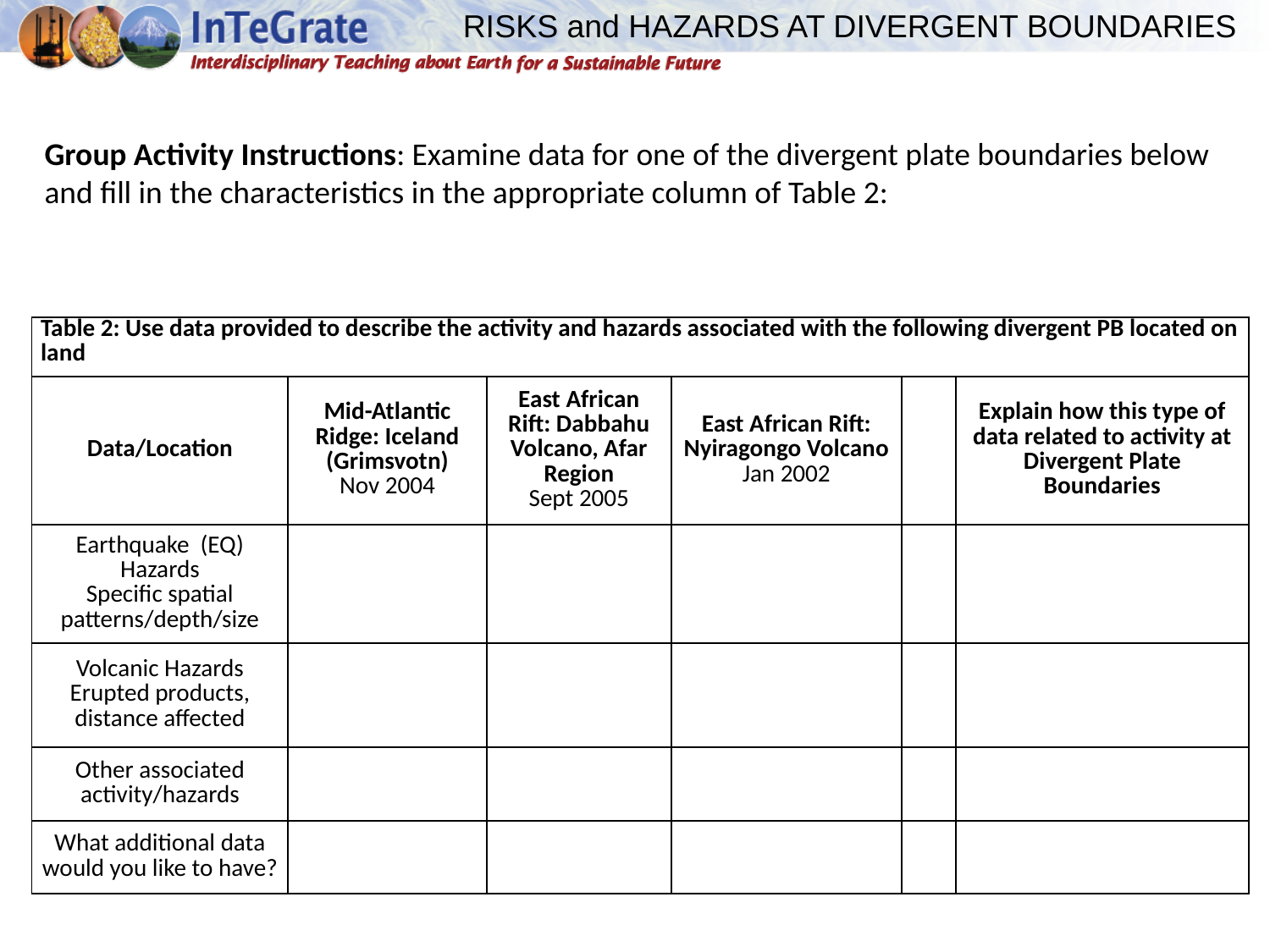

RISKS and HAZARDS AT DIVERGENT BOUNDARIES
Group Activity Instructions: Examine data for one of the divergent plate boundaries below and fill in the characteristics in the appropriate column of Table 2:
| Table 2: Use data provided to describe the activity and hazards associated with the following divergent PB located on land |  |  |  |  |  |
| --- | --- | --- | --- | --- | --- |
| Data/Location | Mid-Atlantic Ridge: Iceland (Grimsvotn) Nov 2004 | East African Rift: Dabbahu Volcano, Afar Region Sept 2005 | East African Rift: Nyiragongo Volcano Jan 2002 |  | Explain how this type of data related to activity at Divergent Plate Boundaries |
| Earthquake (EQ) Hazards Specific spatial patterns/depth/size |  |  |  |  |  |
| Volcanic Hazards Erupted products, distance affected |  |  |  |  |  |
| Other associated activity/hazards |  |  |  |  |  |
| What additional data would you like to have? |  |  |  |  |  |